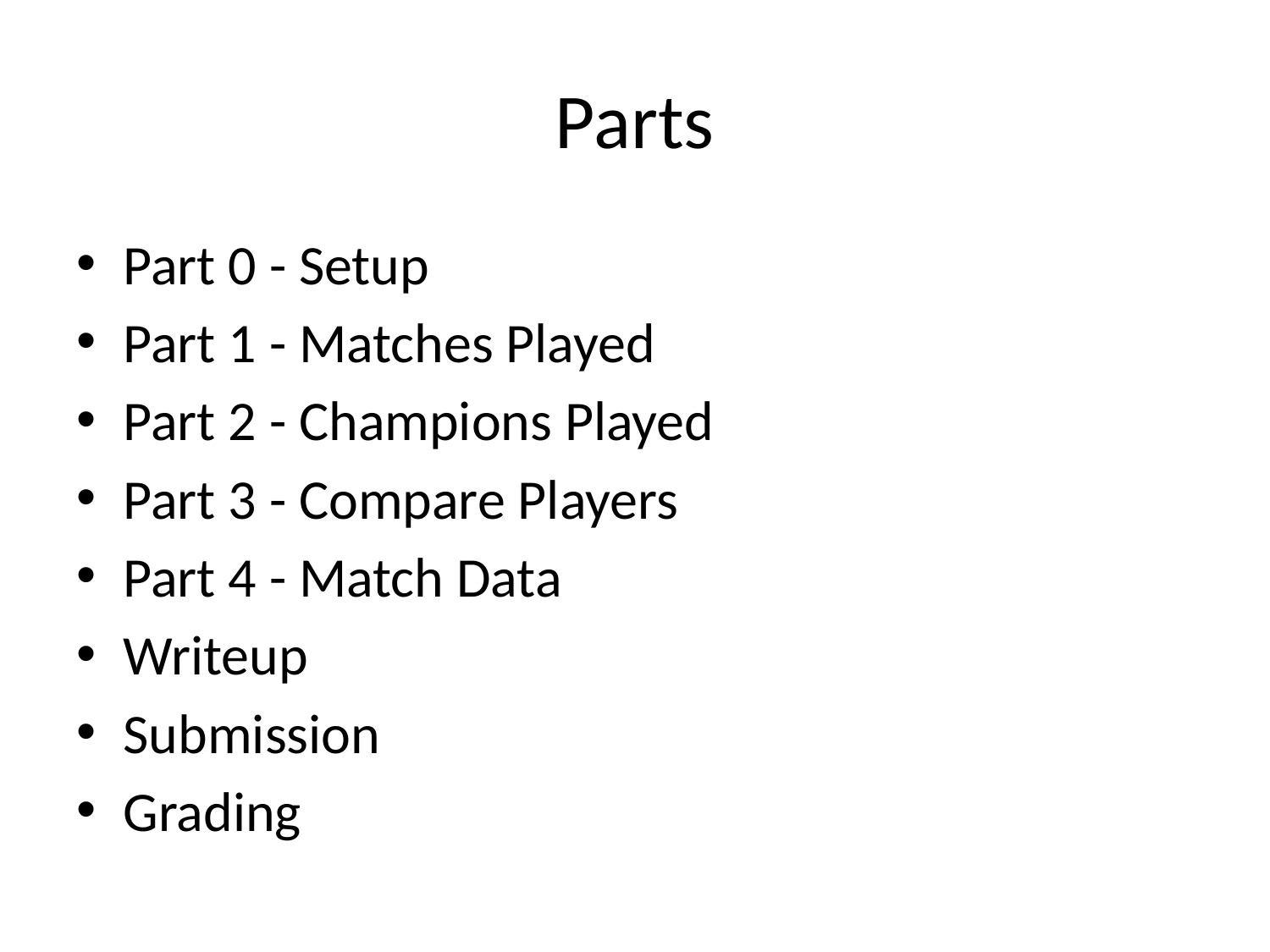

# Parts
Part 0 - Setup
Part 1 - Matches Played
Part 2 - Champions Played
Part 3 - Compare Players
Part 4 - Match Data
Writeup
Submission
Grading